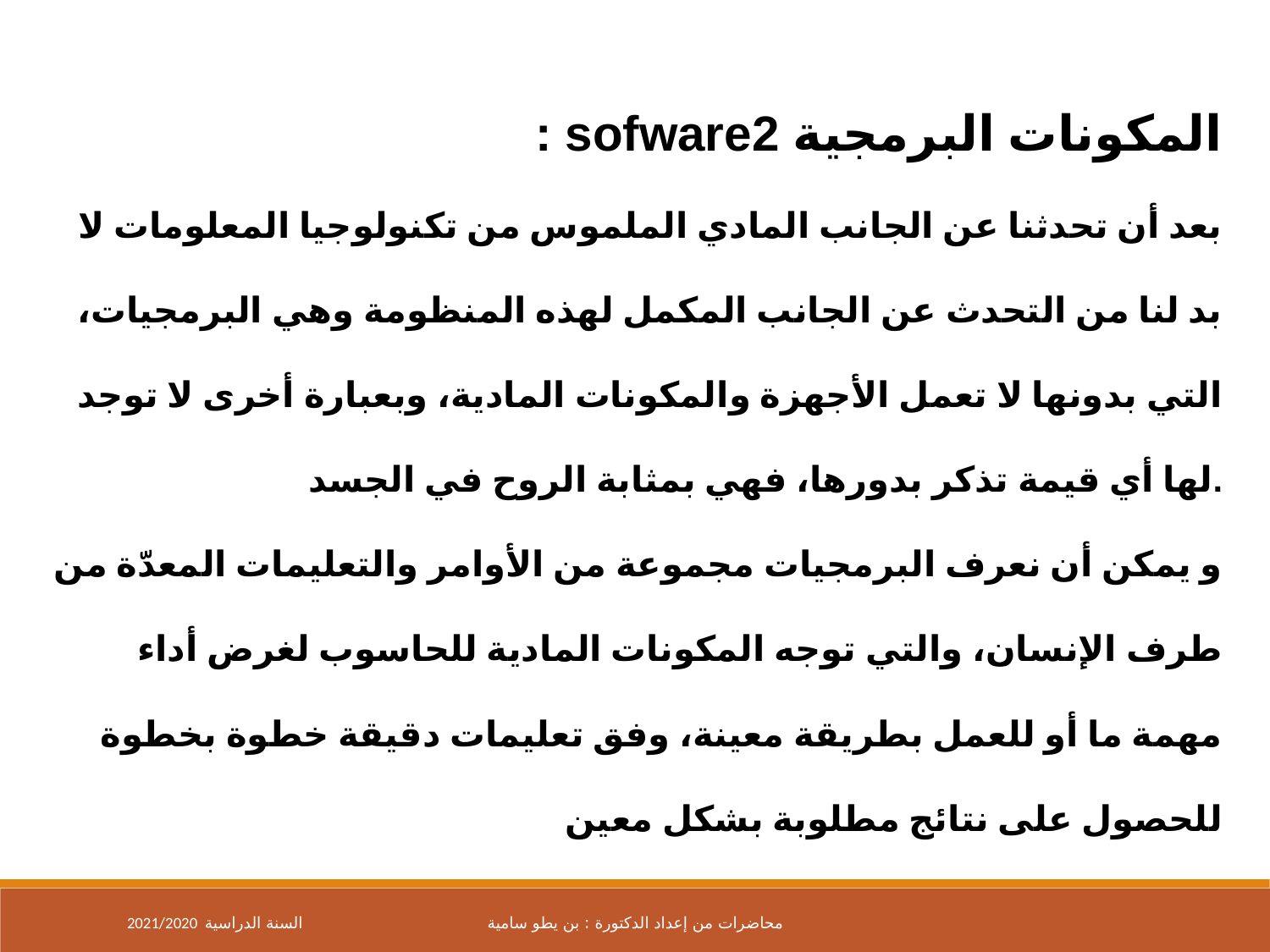

: sofware2 المكونات البرمجية
بعد أن تحدثنا عن الجانب المادي الملموس من تكنولوجيا المعلومات لا بد لنا من التحدث عن الجانب المكمل لهذه المنظومة وهي البرمجيات، التي بدونها لا تعمل الأجهزة والمكونات المادية، وبعبارة أخرى لا توجد لها أي قيمة تذكر بدورها، فهي بمثابة الروح في الجسد.
و يمكن أن نعرف البرمجيات مجموعة من الأوامر والتعليمات المعدّة من طرف الإنسان، والتي توجه المكونات المادية للحاسوب لغرض أداء مهمة ما أو للعمل بطريقة معينة، وفق تعليمات دقيقة خطوة بخطوة للحصول على نتائج مطلوبة بشكل معين
2021/2020  السنة الدراسية
محاضرات من إعداد الدكتورة : بن يطو سامية